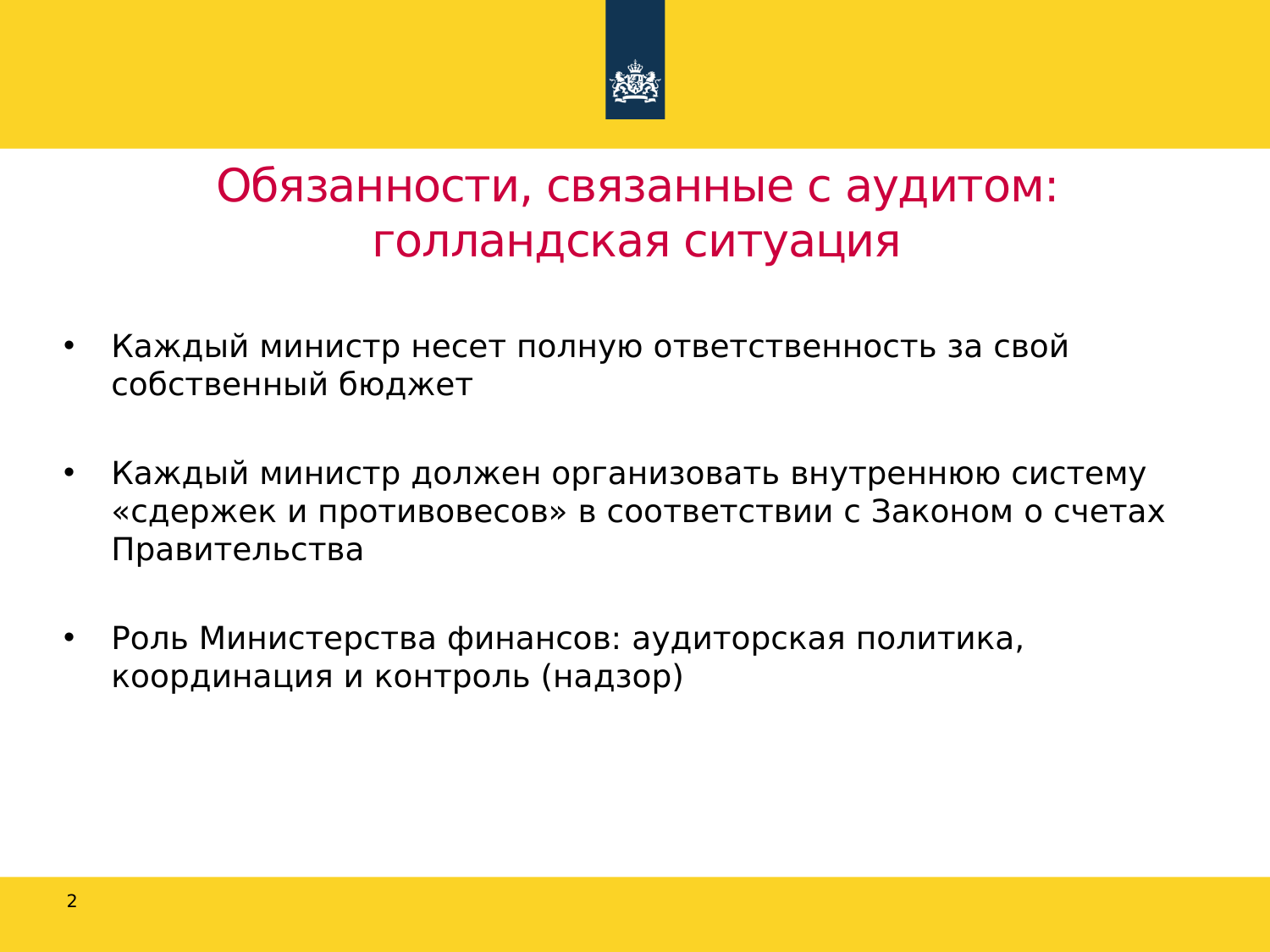

Обязанности, связанные с аудитом: голландская ситуация
Каждый министр несет полную ответственность за свой собственный бюджет

Каждый министр должен организовать внутреннюю систему «сдержек и противовесов» в соответствии с Законом о счетах Правительства

Роль Министерства финансов: аудиторская политика, координация и контроль (надзор)

2